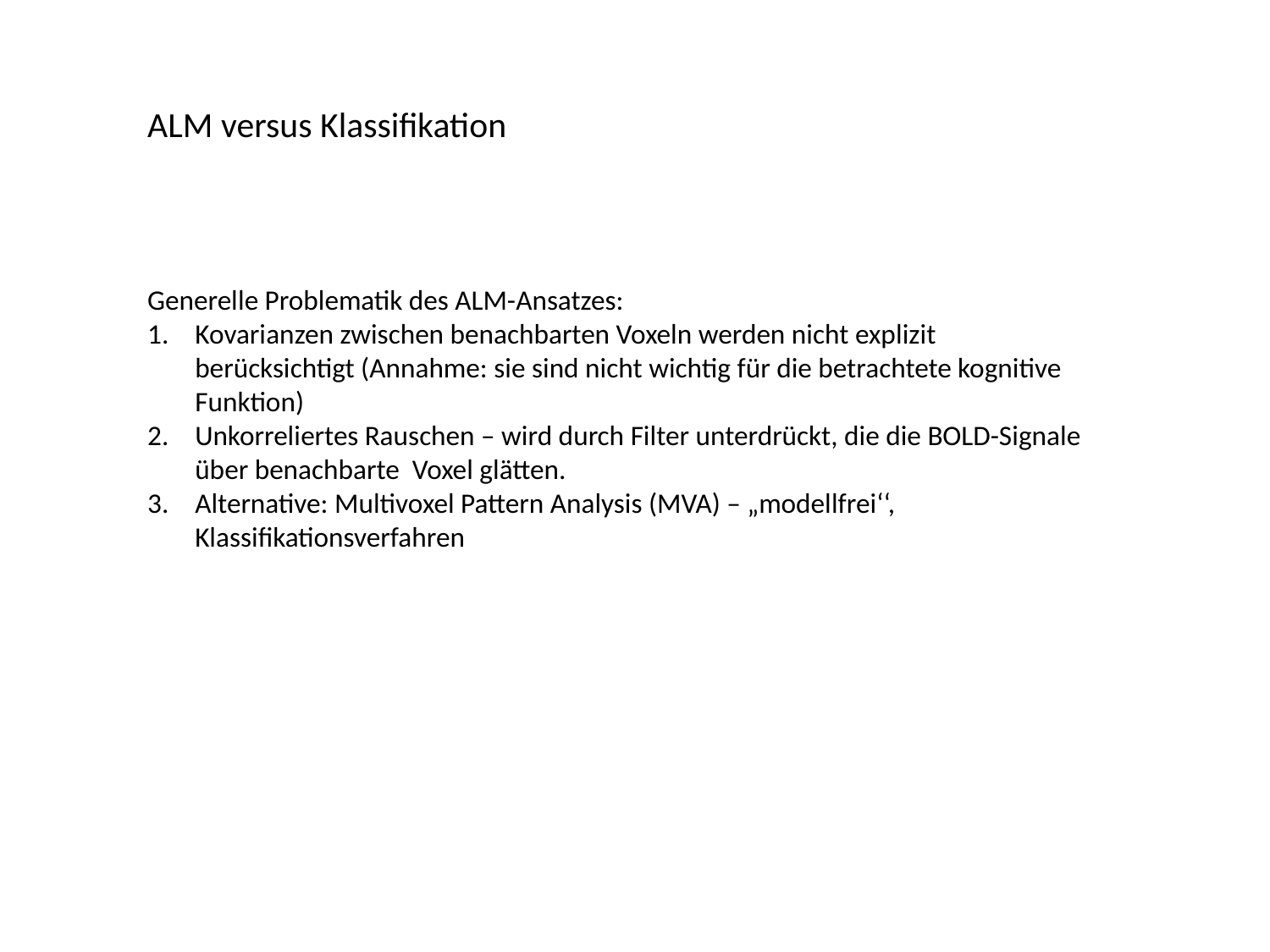

ALM versus Klassifikation
Generelle Problematik des ALM-Ansatzes:
Kovarianzen zwischen benachbarten Voxeln werden nicht explizit berücksichtigt (Annahme: sie sind nicht wichtig für die betrachtete kognitive Funktion)
Unkorreliertes Rauschen – wird durch Filter unterdrückt, die die BOLD-Signale  über benachbarte  Voxel glätten.
Alternative: Multivoxel Pattern Analysis (MVA) – „modellfrei‘‘, Klassifikationsverfahren